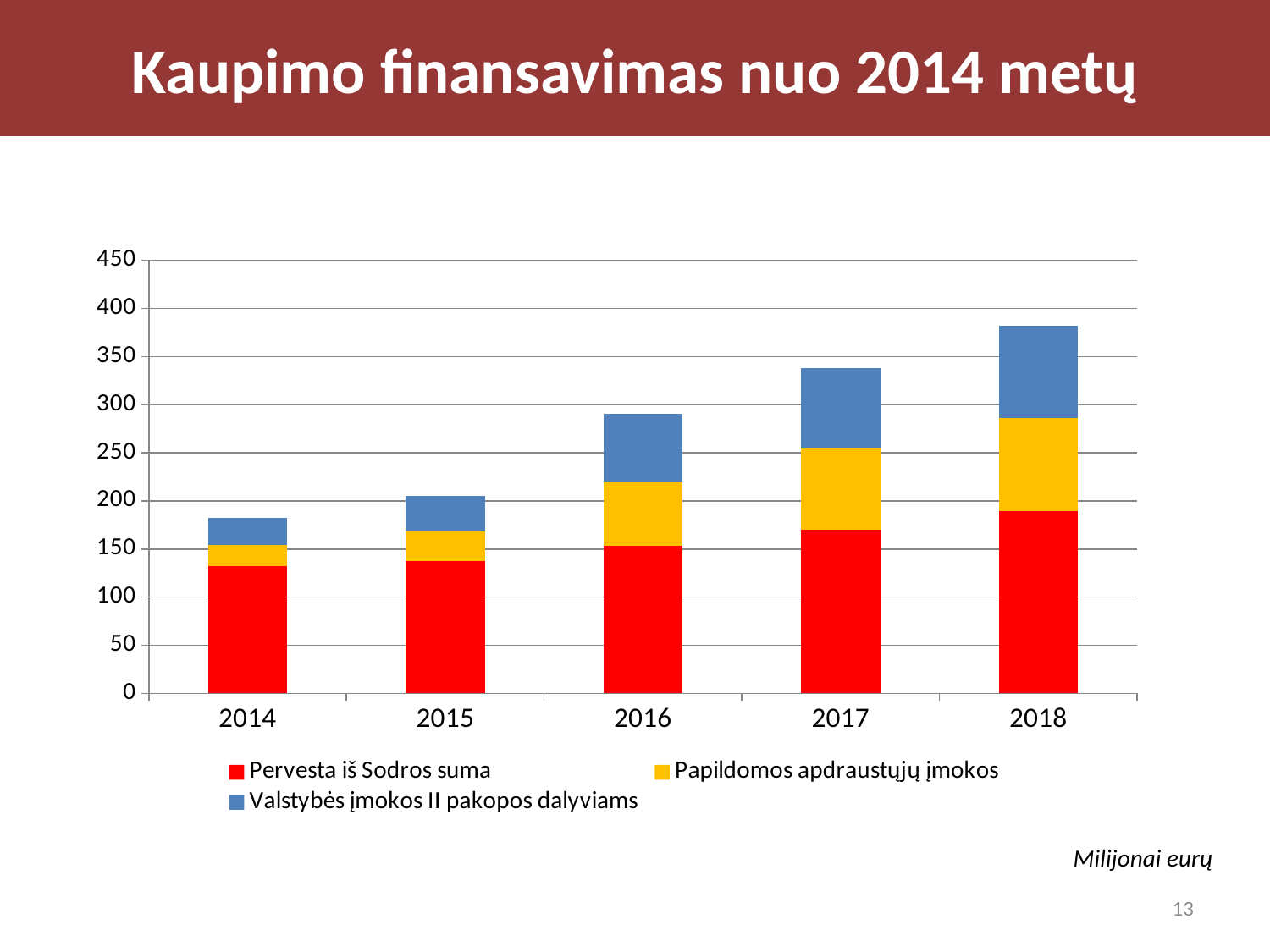

# Kaupimo finansavimas nuo 2014 metų

### Chart

| Category | Pervesta iš Sodros suma | Papildomos apdraustųjų įmokos  | Valstybės įmokos II pakopos dalyviams |
|---|---|---|---|
| 2014 | 131.82 | 22.74 | 27.39 |
| 2015 | 137.44 | 31.08 | 37.01 |
| 2016 | 153.48 | 66.63 | 70.29 |
| 2017 | 170.21 | 84.47 | 83.27 |
| 2018 | 189.34 | 97.14 | 95.16 |
Milijonai eurų
13